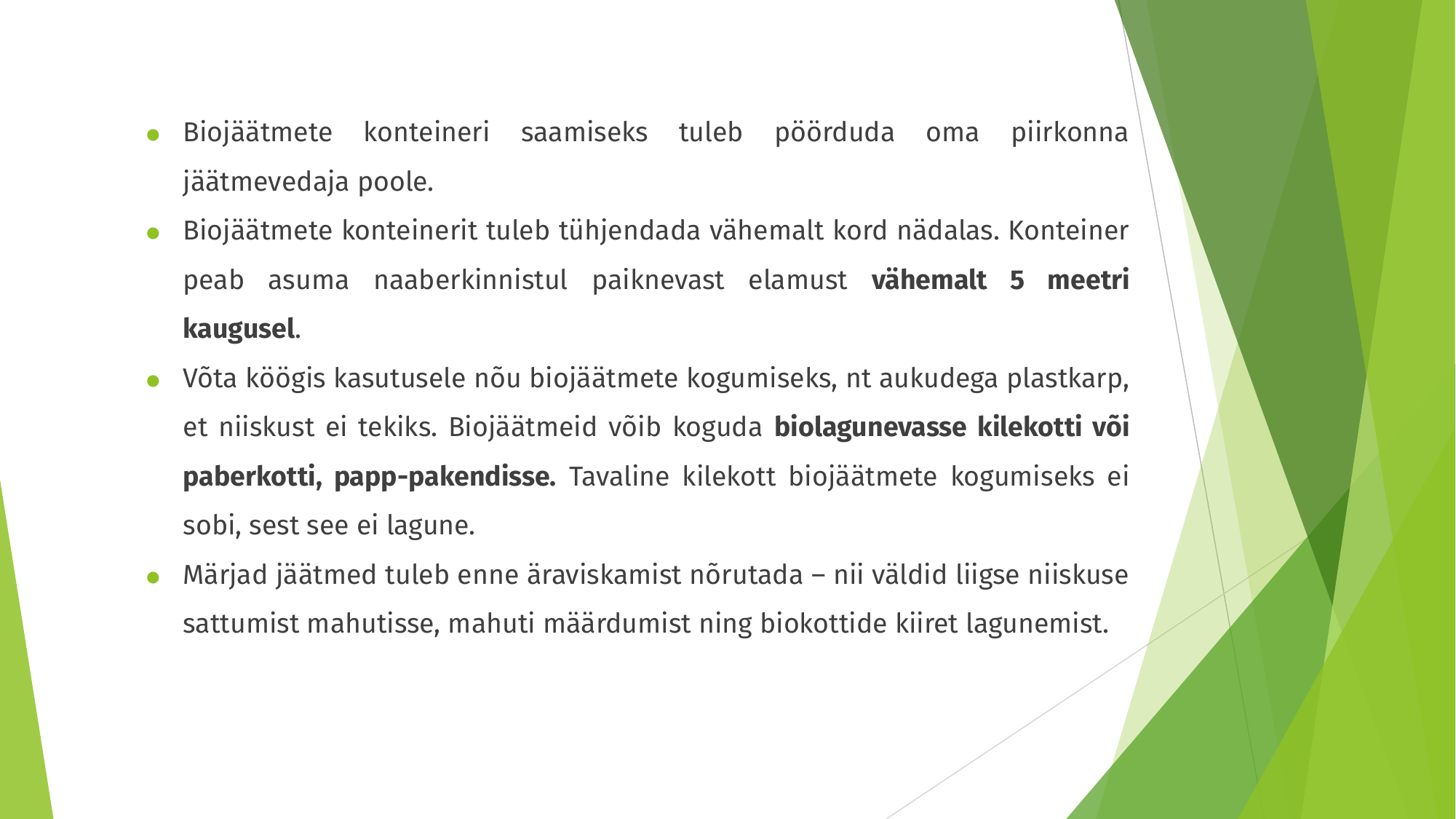

Biojäätmete konteineri saamiseks tuleb pöörduda oma piirkonna jäätmevedaja poole.
Biojäätmete konteinerit tuleb tühjendada vähemalt kord nädalas. Konteiner peab asuma naaberkinnistul paiknevast elamust vähemalt 5 meetri kaugusel.
Võta köögis kasutusele nõu biojäätmete kogumiseks, nt aukudega plastkarp, et niiskust ei tekiks. Biojäätmeid võib koguda biolagunevasse kilekotti või paberkotti, papp-pakendisse. Tavaline kilekott biojäätmete kogumiseks ei sobi, sest see ei lagune.
Märjad jäätmed tuleb enne äraviskamist nõrutada – nii väldid liigse niiskuse sattumist mahutisse, mahuti määrdumist ning biokottide kiiret lagunemist.